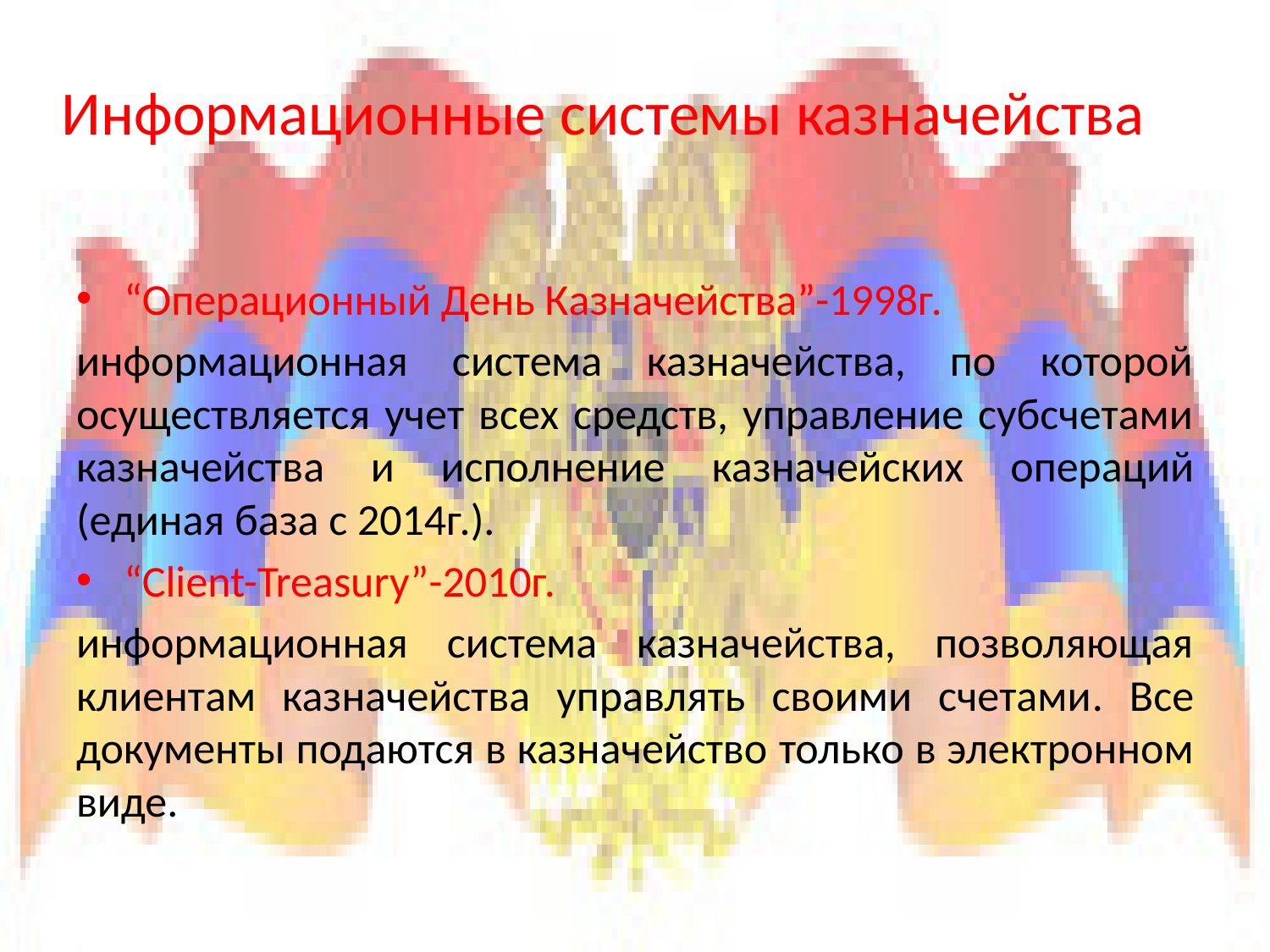

# Информационные системы казначейства
“Операционный День Казначейства”-1998г.
информационная система казначейства, по которой осуществляется учет всех средств, управление субсчетами казначейства и исполнение казначейских операций (единая база с 2014г.).
“Client-Treasury”-2010г.
информационная система казначейства, позволяющая клиентам казначейства управлять своими счетами. Все документы подаются в казначейство только в электронном виде.